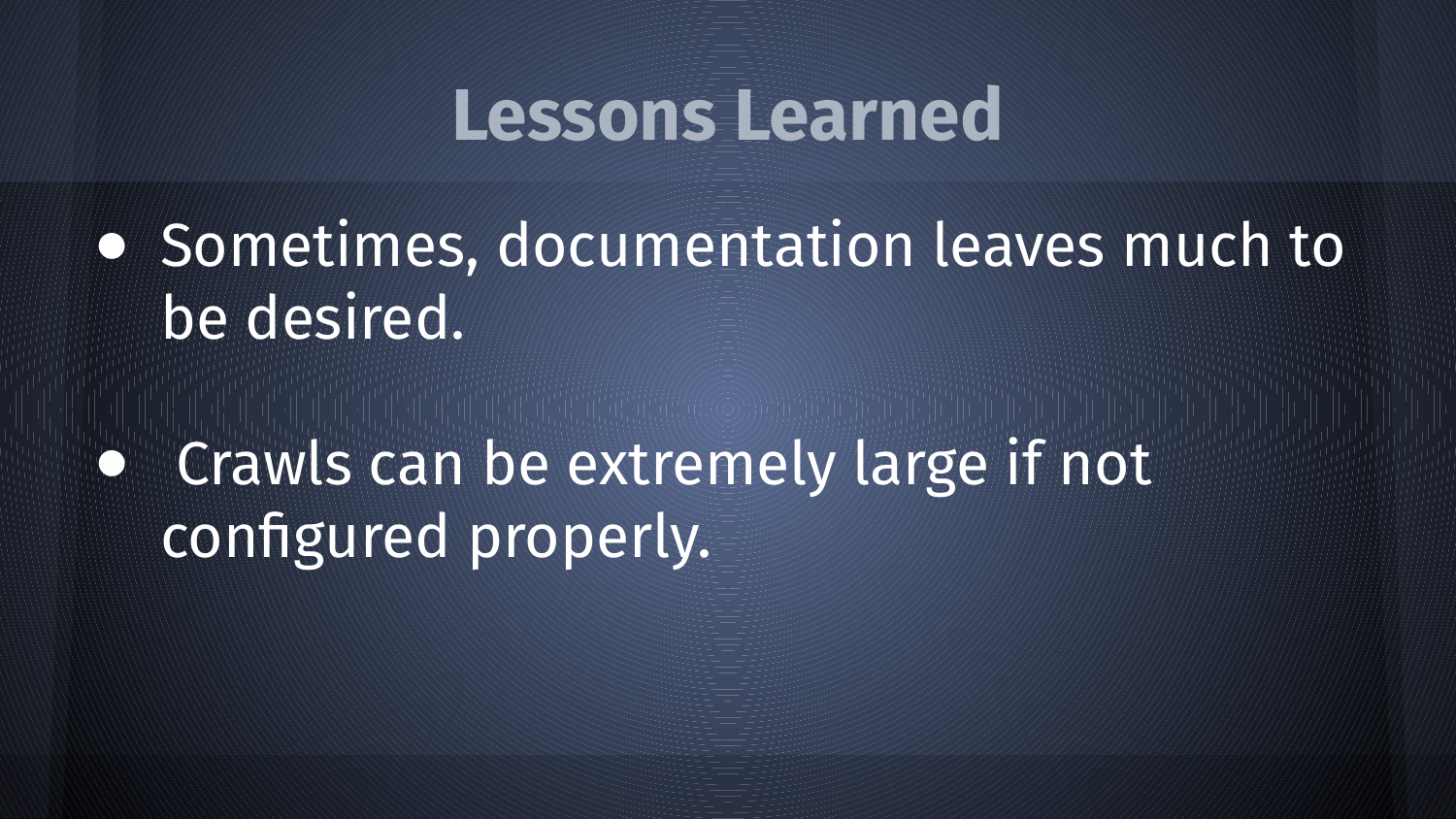

# Lessons Learned
Sometimes, documentation leaves much to be desired.

 Crawls can be extremely large if not configured properly.